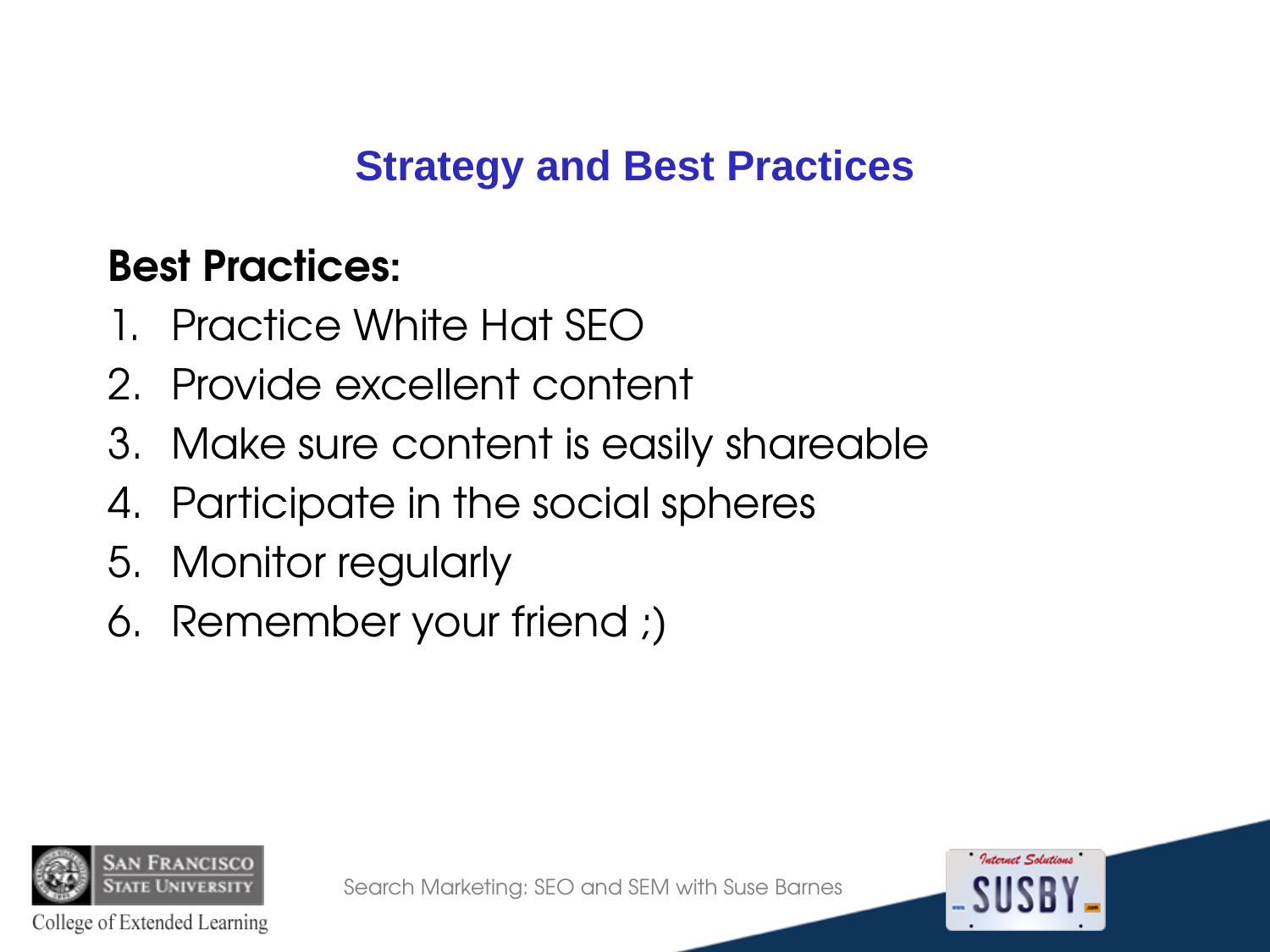

# Strategy and Best Practices
Best Practices:
Practice White Hat SEO
Provide excellent content
Make sure content is easily shareable
Participate in the social spheres
Monitor regularly
Remember your friend ;)